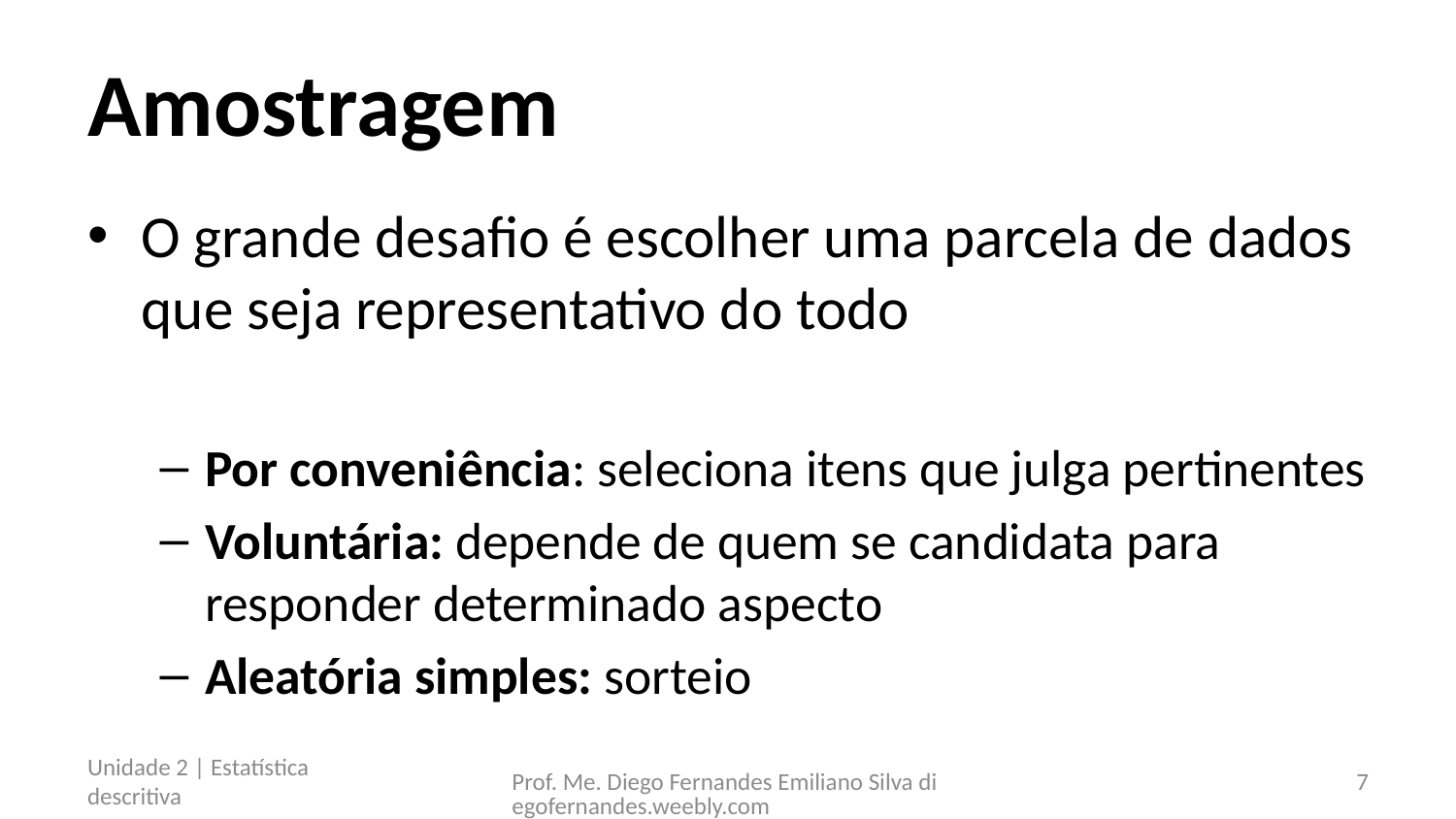

# Amostragem
O grande desafio é escolher uma parcela de dados que seja representativo do todo

Por conveniência: seleciona itens que julga pertinentes
Voluntária: depende de quem se candidata para responder determinado aspecto
Aleatória simples: sorteio
Unidade 2 | Estatística descritiva
Prof. Me. Diego Fernandes Emiliano Silva diegofernandes.weebly.com
7